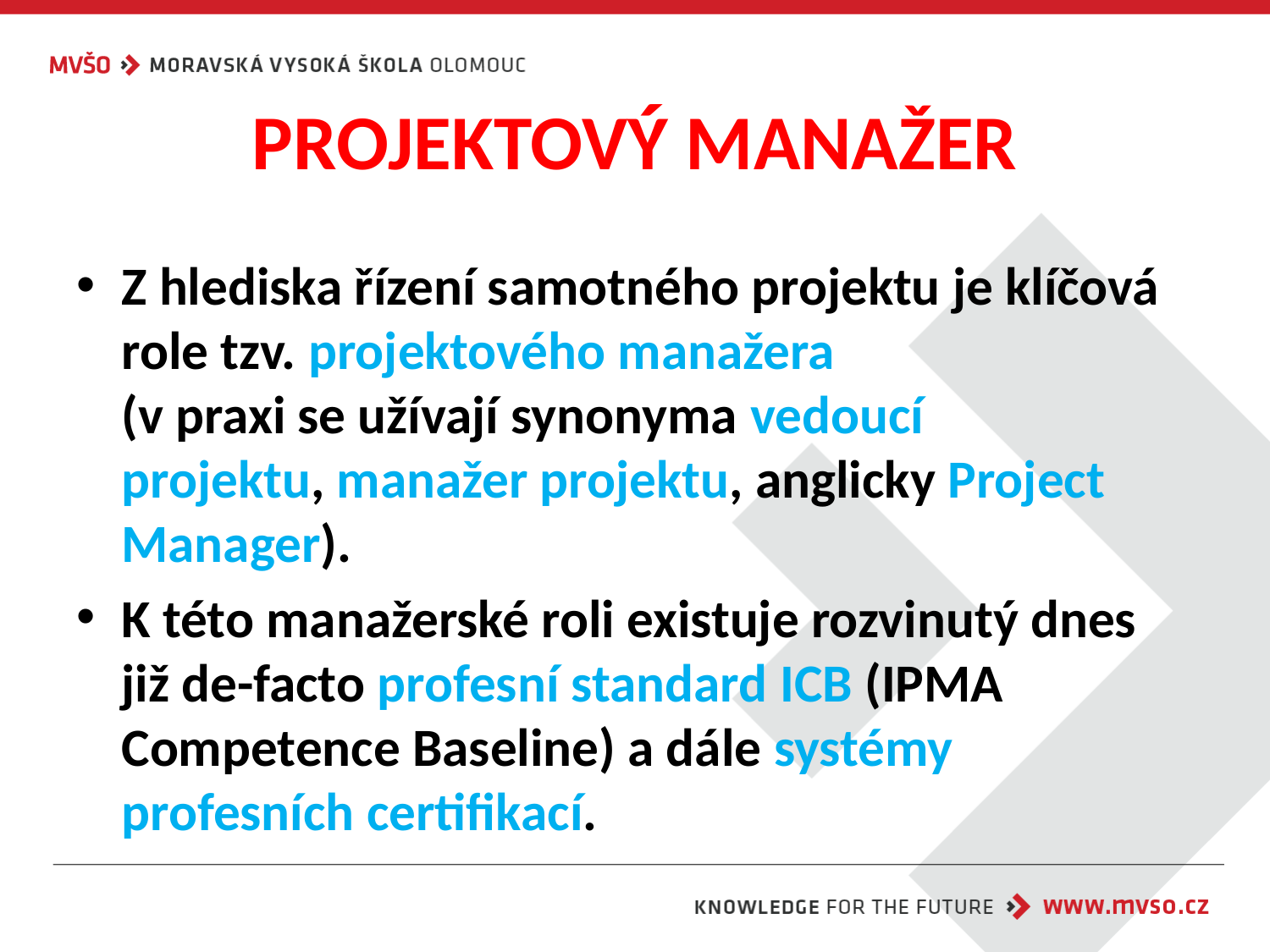

# PROJEKTOVÝ MANAŽER
Z hlediska řízení samotného projektu je klíčová role tzv. projektového manažera
(v praxi se užívají synonyma vedoucí projektu, manažer projektu, anglicky Project Manager).
K této manažerské roli existuje rozvinutý dnes již de-facto profesní standard ICB (IPMA Competence Baseline) a dále systémy profesních certifikací.